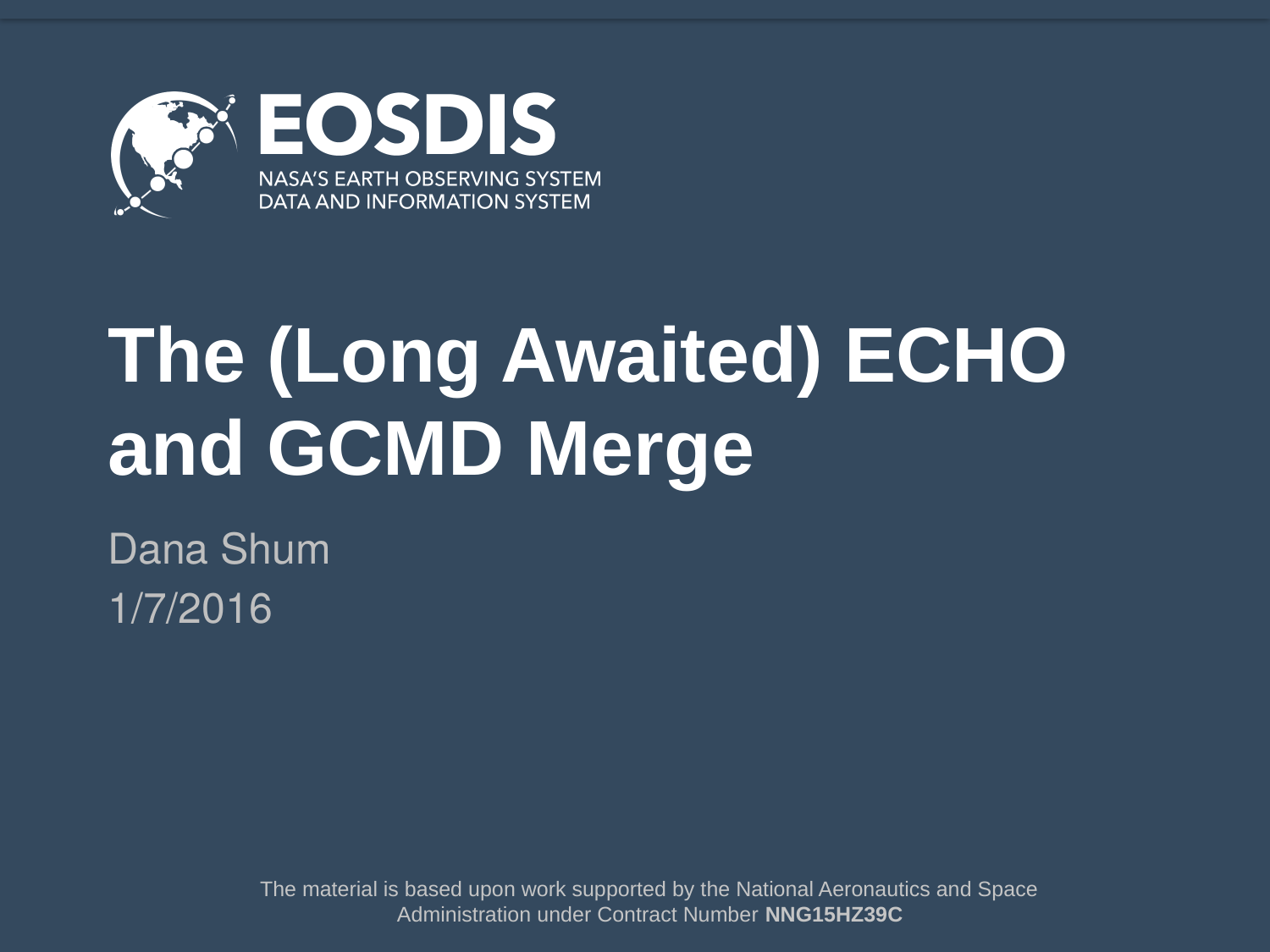

# The (Long Awaited) ECHO and GCMD Merge
Dana Shum
1/7/2016
The material is based upon work supported by the National Aeronautics and Space Administration under Contract Number NNG15HZ39C